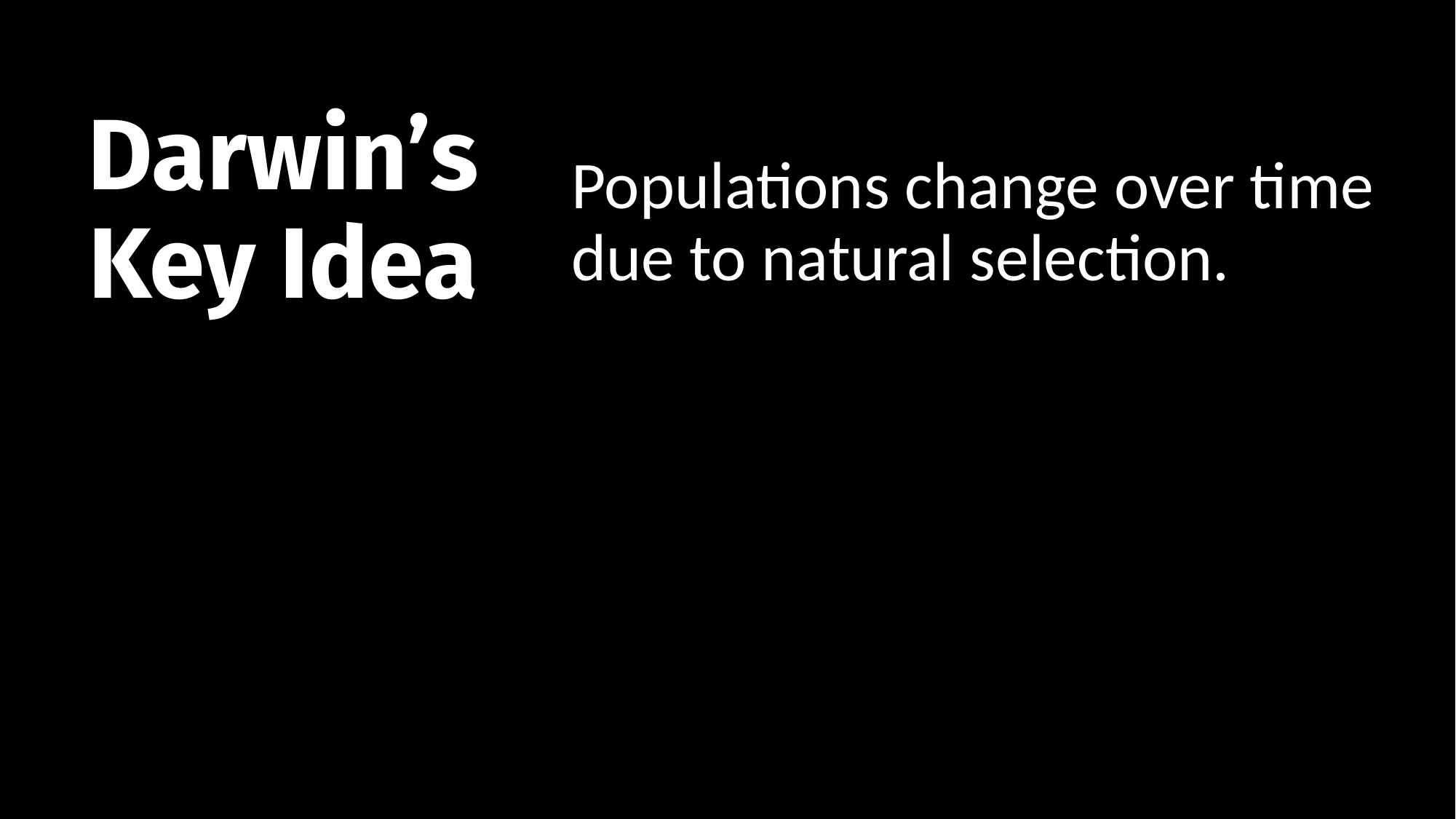

# Darwin’s Key Idea
Populations change over time due to natural selection.